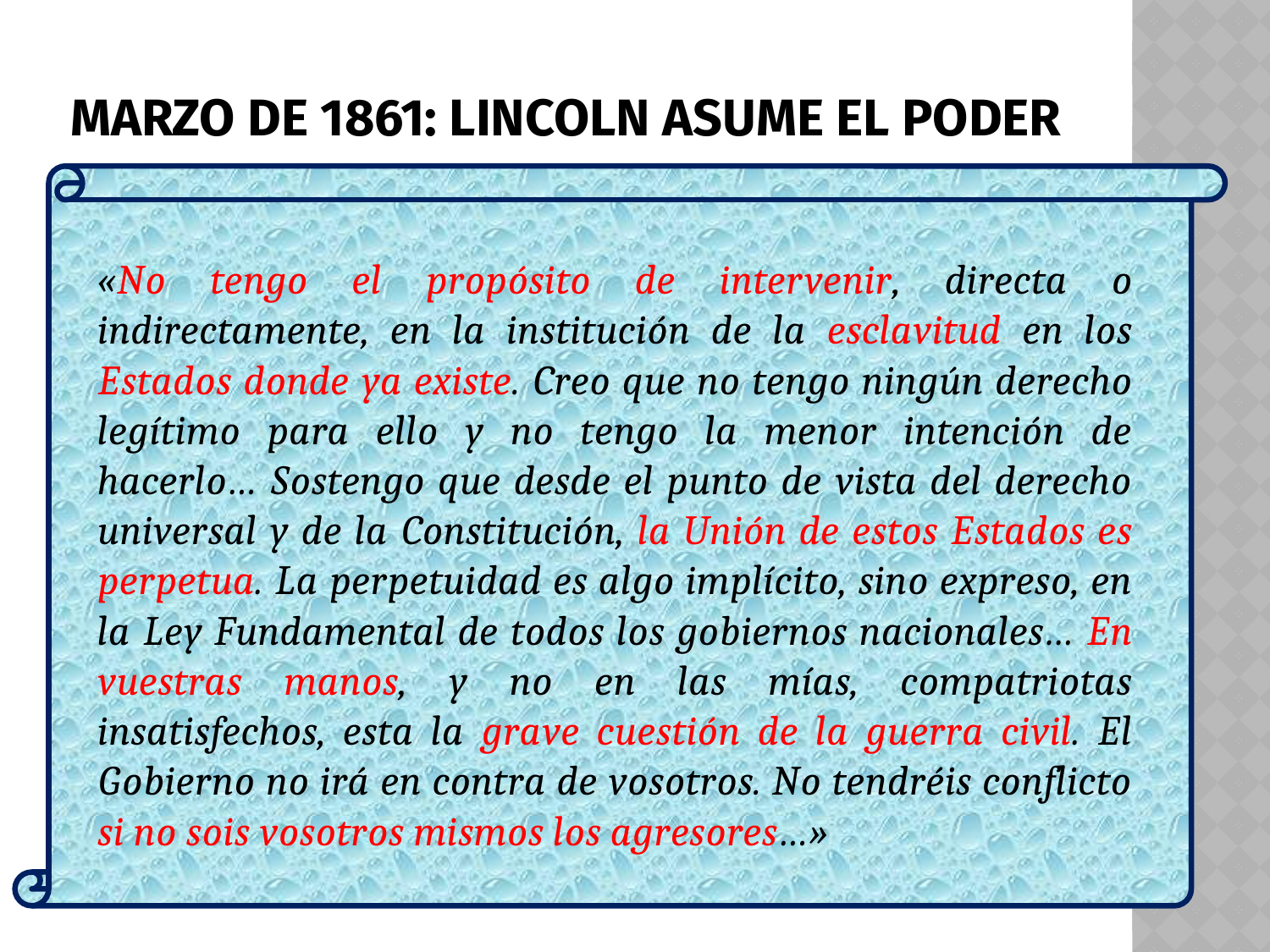

# MARZO DE 1861: LINCOLN ASUME EL PODER

«No tengo el propósito de intervenir, directa o indirectamente, en la institución de la esclavitud en los Estados donde ya existe. Creo que no tengo ningún derecho legítimo para ello y no tengo la menor intención de hacerlo… Sostengo que desde el punto de vista del derecho universal y de la Constitución, la Unión de estos Estados es perpetua. La perpetuidad es algo implícito, sino expreso, en la Ley Fundamental de todos los gobiernos nacionales… En vuestras manos, y no en las mías, compatriotas insatisfechos, esta la grave cuestión de la guerra civil. El Gobierno no irá en contra de vosotros. No tendréis conflicto si no sois vosotros mismos los agresores…»